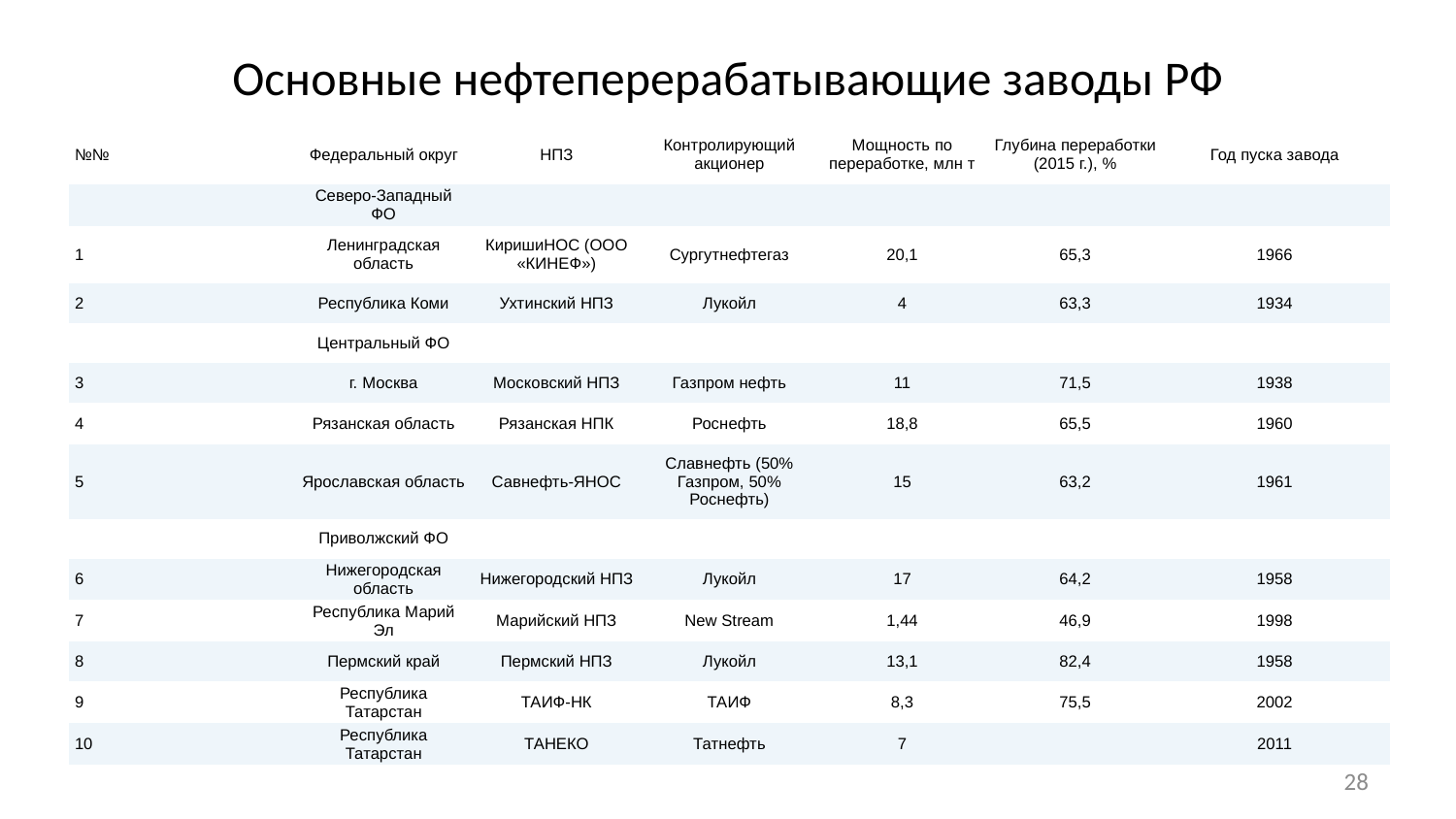

# Основные нефтеперерабатывающие заводы РФ
| №№ | Федеральный округ | НПЗ | Контролирующий акционер | Мощность по переработке, млн т | Глубина переработки (2015 г.), % | Год пуска завода |
| --- | --- | --- | --- | --- | --- | --- |
|  | Северо-Западный ФО |  |  |  |  |  |
| 1 | Ленинградская область | КиришиНОС (ООО «КИНЕФ») | Сургутнефтегаз | 20,1 | 65,3 | 1966 |
| 2 | Республика Коми | Ухтинский НПЗ | Лукойл | 4 | 63,3 | 1934 |
|  | Центральный ФО |  |  |  |  |  |
| 3 | г. Москва | Московский НПЗ | Газпром нефть | 11 | 71,5 | 1938 |
| 4 | Рязанская область | Рязанская НПК | Роснефть | 18,8 | 65,5 | 1960 |
| 5 | Ярославская область | Савнефть-ЯНОС | Славнефть (50% Газпром, 50% Роснефть) | 15 | 63,2 | 1961 |
|  | Приволжский ФО |  |  |  |  |  |
| 6 | Нижегородская область | Нижегородский НПЗ | Лукойл | 17 | 64,2 | 1958 |
| 7 | Республика Марий Эл | Марийский НПЗ | New Stream | 1,44 | 46,9 | 1998 |
| 8 | Пермский край | Пермский НПЗ | Лукойл | 13,1 | 82,4 | 1958 |
| 9 | Республика Татарстан | ТАИФ-НК | ТАИФ | 8,3 | 75,5 | 2002 |
| 10 | Республика Татарстан | ТАНЕКО | Татнефть | 7 |  | 2011 |
28